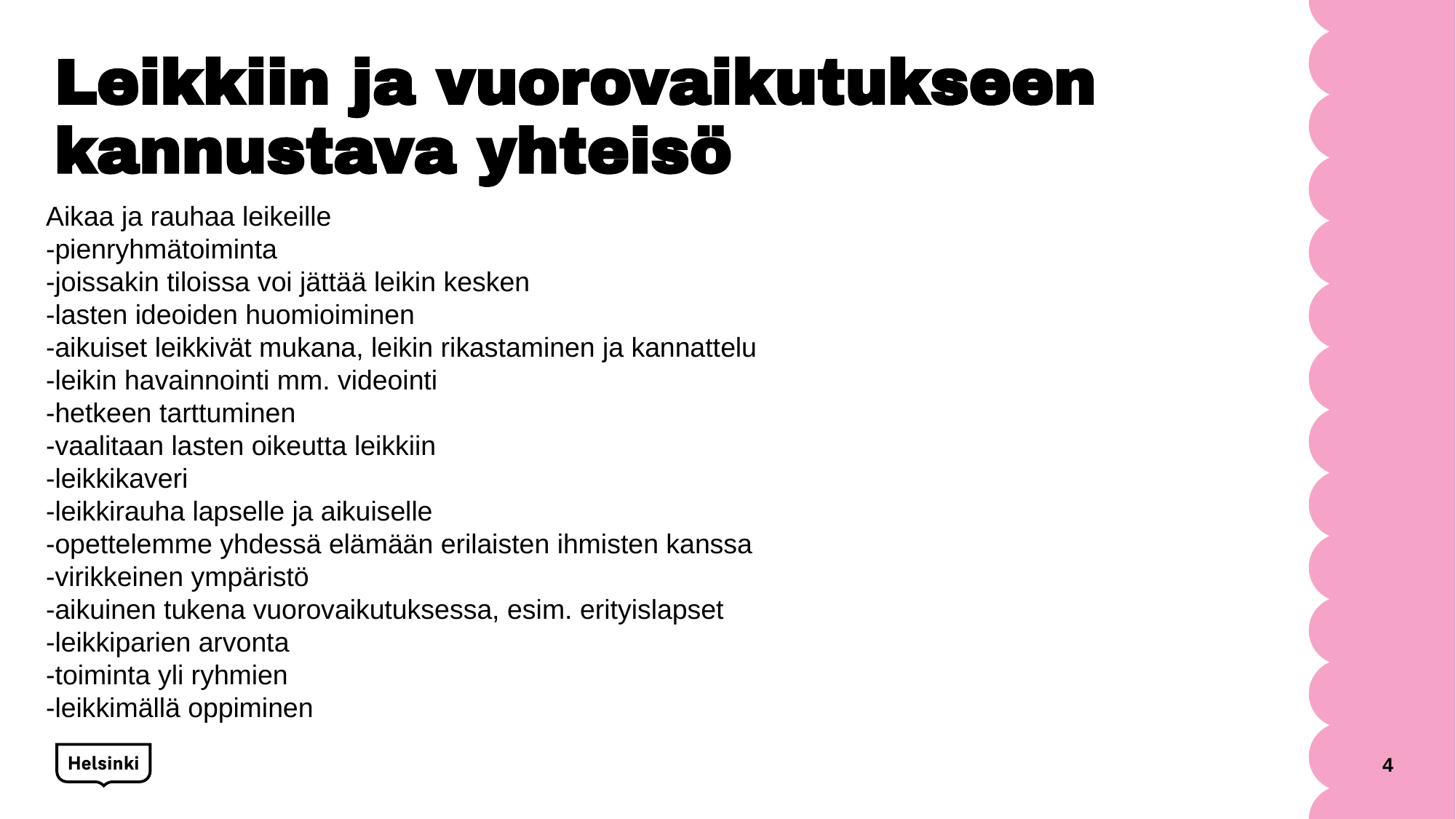

# Leikkiin ja vuorovaikutukseen kannustava yhteisö
Aikaa ja rauhaa leikeille
-pienryhmätoiminta
-joissakin tiloissa voi jättää leikin kesken
-lasten ideoiden huomioiminen
-aikuiset leikkivät mukana, leikin rikastaminen ja kannattelu
-leikin havainnointi mm. videointi
-hetkeen tarttuminen
-vaalitaan lasten oikeutta leikkiin
-leikkikaveri
-leikkirauha lapselle ja aikuiselle
-opettelemme yhdessä elämään erilaisten ihmisten kanssa
-virikkeinen ympäristö
-aikuinen tukena vuorovaikutuksessa, esim. erityislapset
-leikkiparien arvonta
-toiminta yli ryhmien
-leikkimällä oppiminen
4